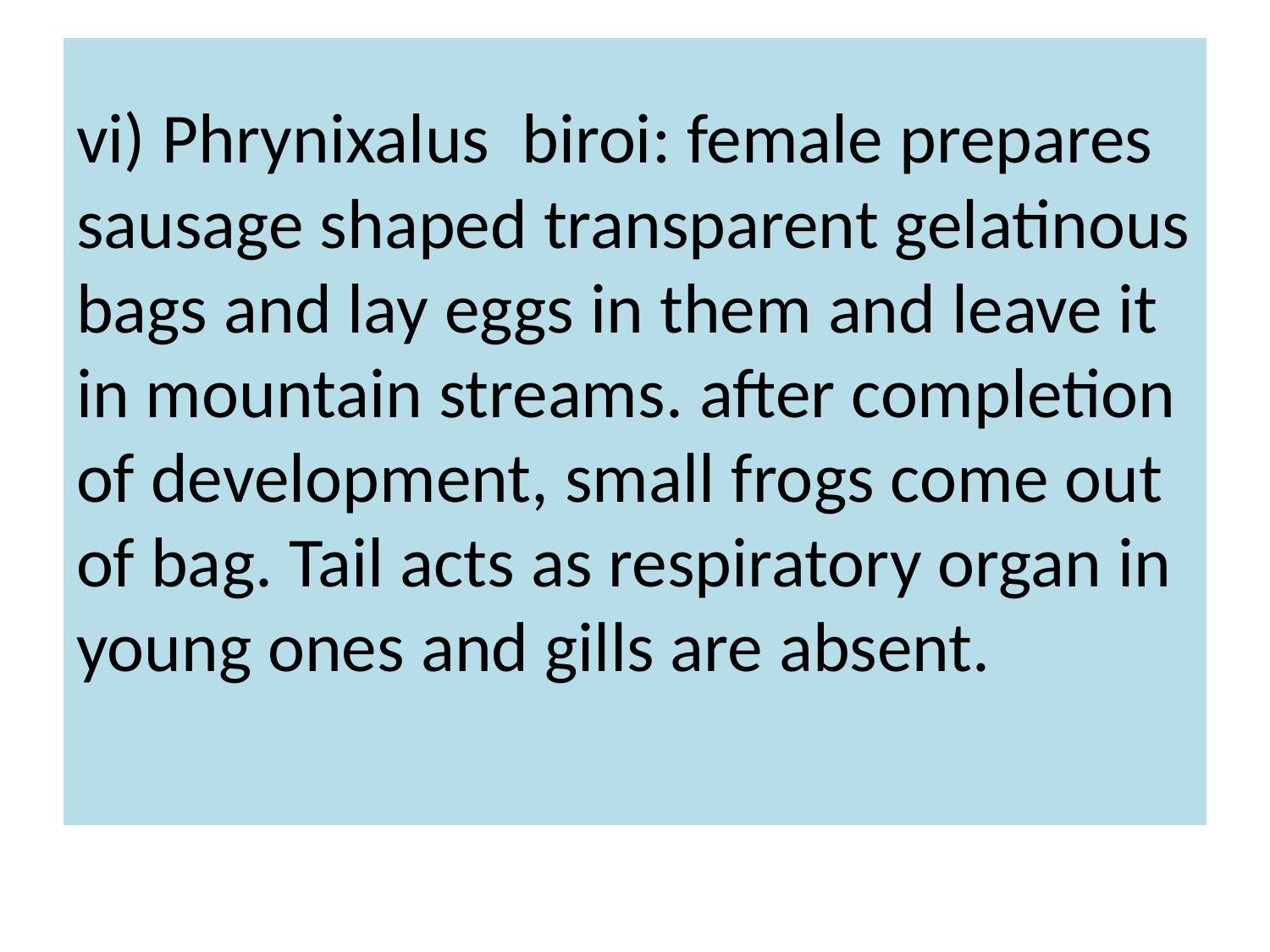

# vi) Phrynixalus  biroi: female prepares sausage shaped transparent gelatinous bags and lay eggs in them and leave it in mountain streams. after completion  of development, small frogs come out of bag. Tail acts as respiratory organ in young ones and gills are absent.